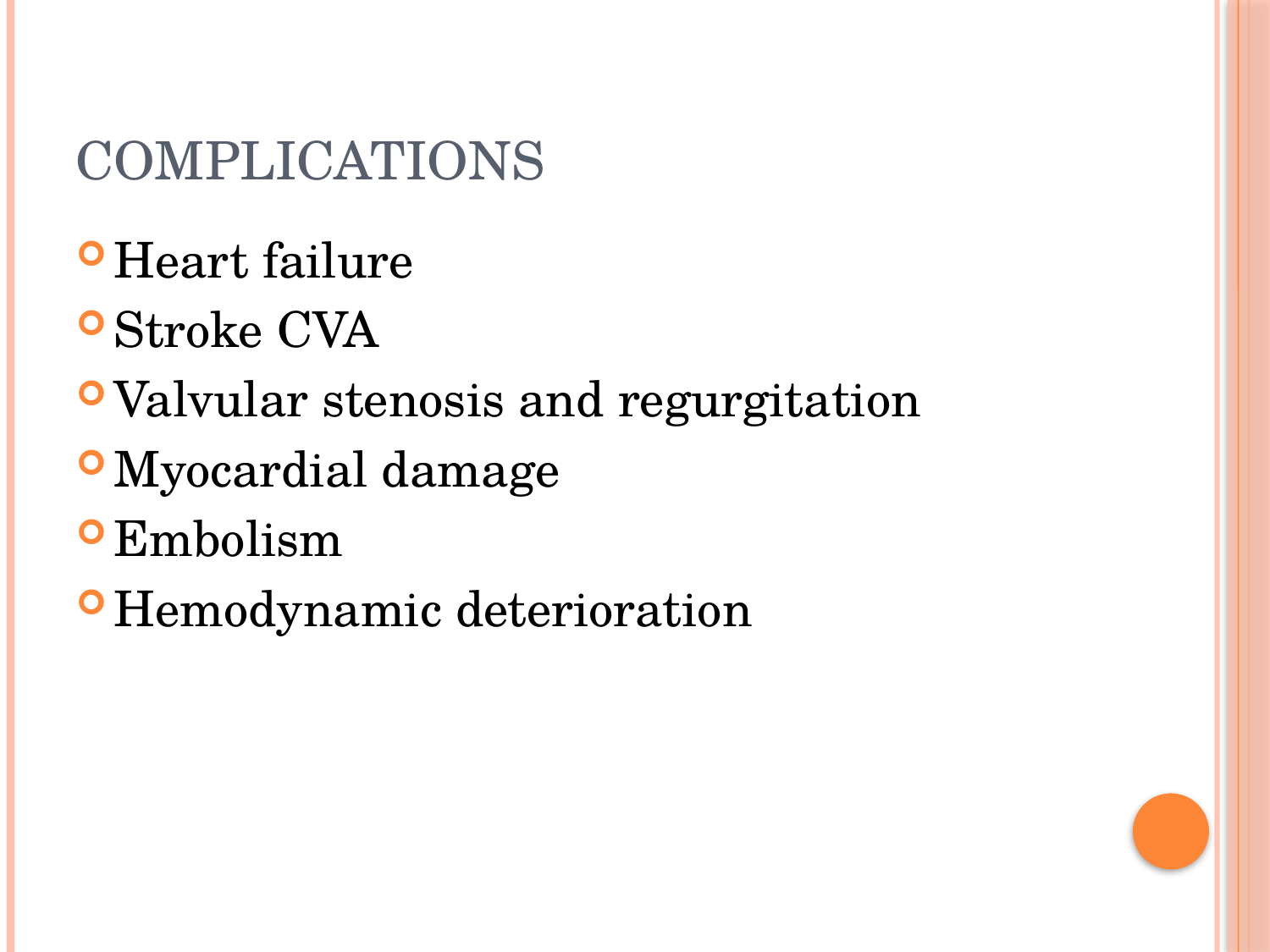

# complications
Heart failure
Stroke CVA
Valvular stenosis and regurgitation
Myocardial damage
Embolism
Hemodynamic deterioration